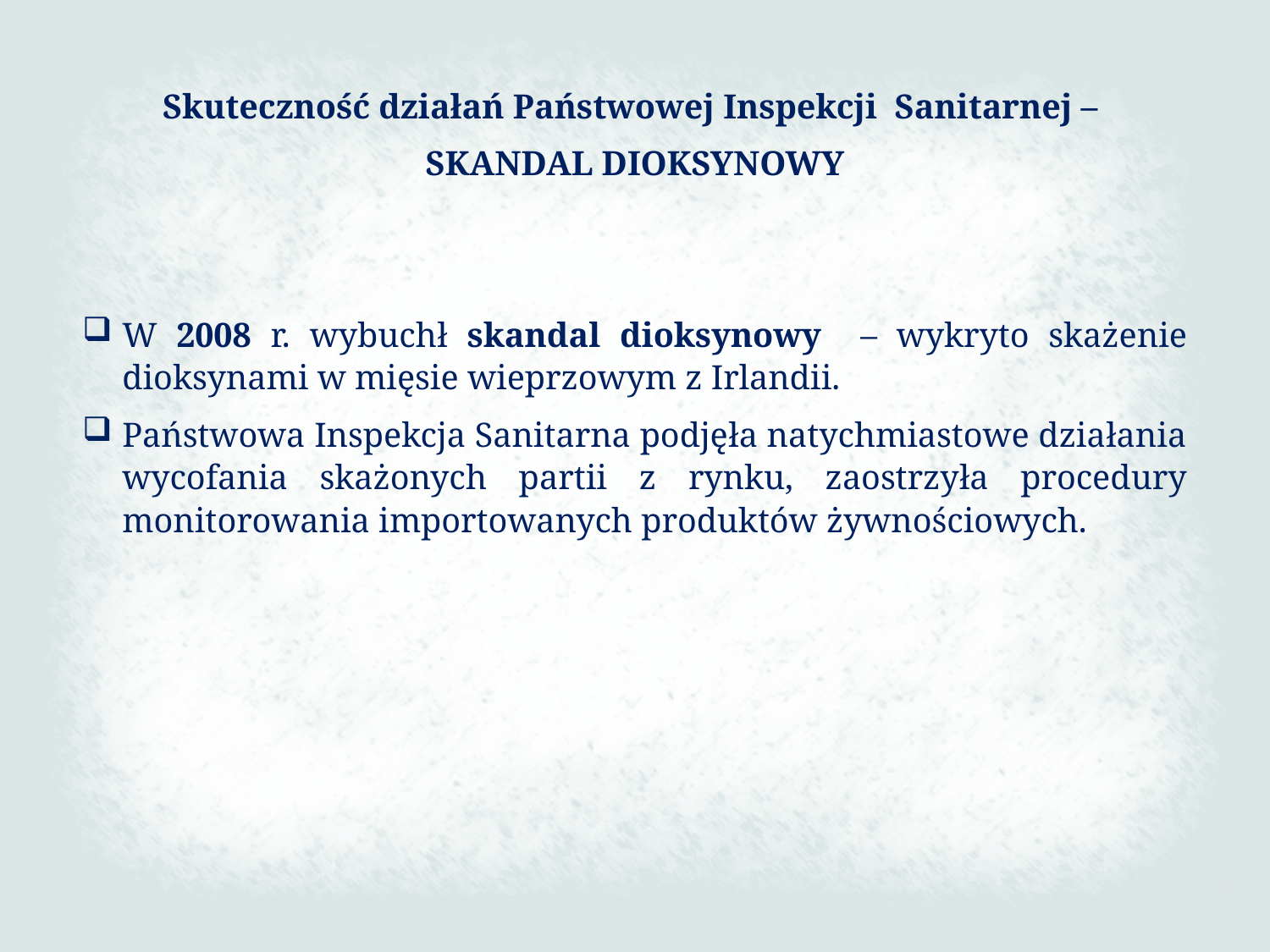

Skuteczność działań Państwowej Inspekcji  Sanitarnej –
SKANDAL DIOKSYNOWY

W 2008 r. wybuchł skandal dioksynowy  – wykryto skażenie dioksynami w mięsie wieprzowym z Irlandii.
Państwowa Inspekcja Sanitarna podjęła natychmiastowe działania wycofania skażonych partii z rynku, zaostrzyła procedury monitorowania importowanych produktów żywnościowych.
108